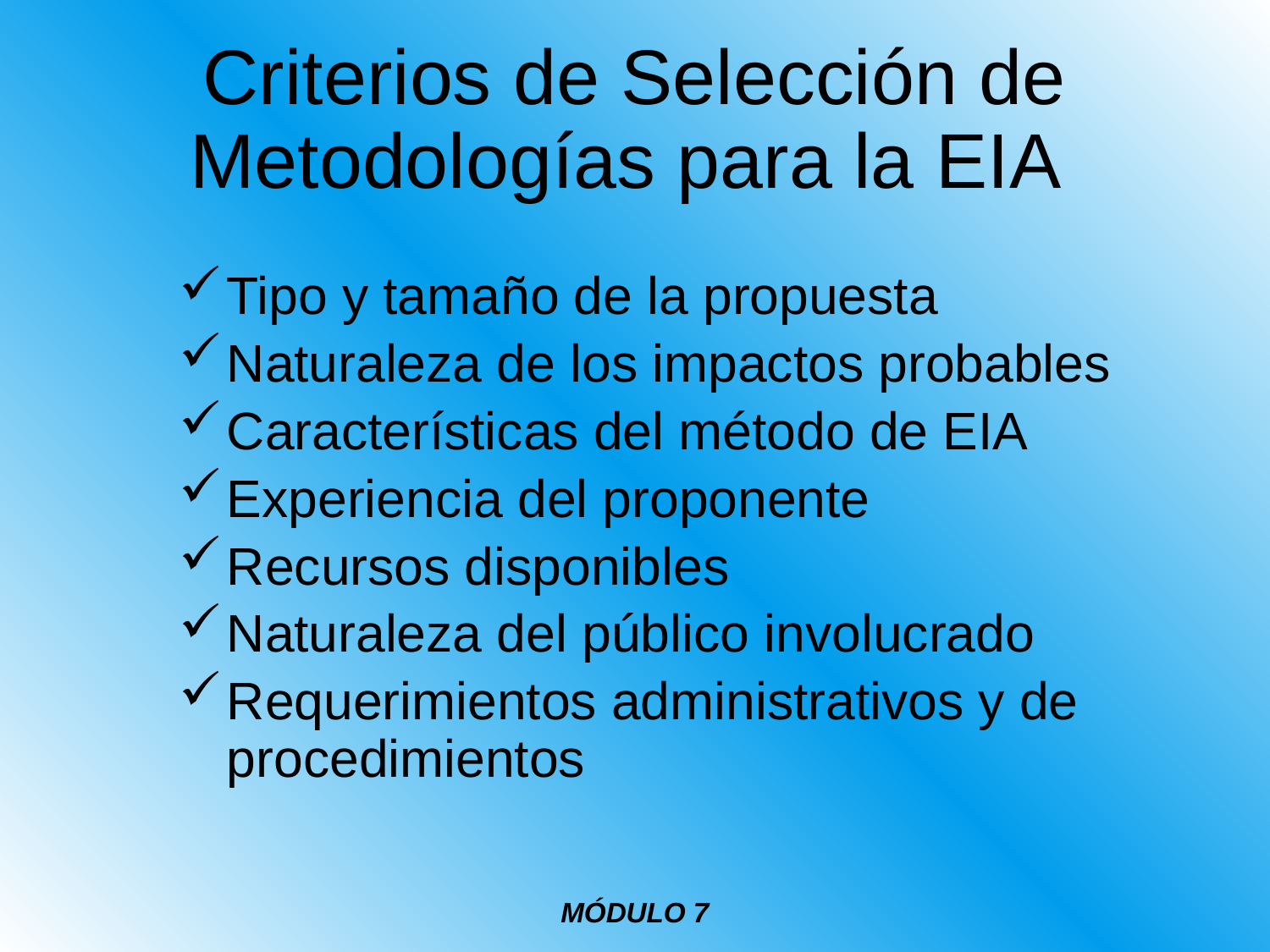

# Criterios de Selección de Metodologías para la EIA
Tipo y tamaño de la propuesta
Naturaleza de los impactos probables
Características del método de EIA
Experiencia del proponente
Recursos disponibles
Naturaleza del público involucrado
Requerimientos administrativos y de procedimientos
MÓDULO 7